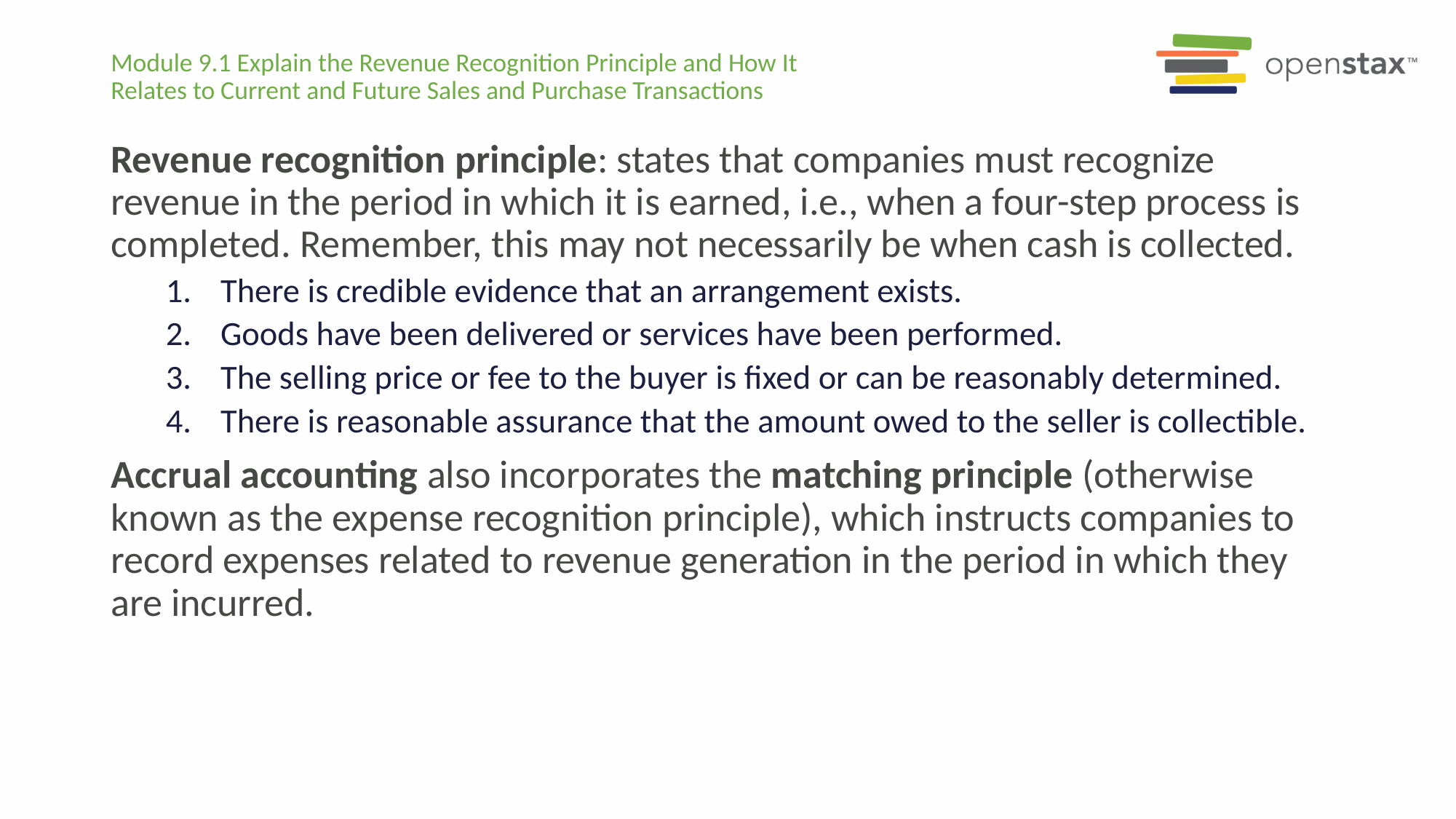

# Module 9.1 Explain the Revenue Recognition Principle and How It Relates to Current and Future Sales and Purchase Transactions
Revenue recognition principle: states that companies must recognize revenue in the period in which it is earned, i.e., when a four-step process is completed. Remember, this may not necessarily be when cash is collected.
There is credible evidence that an arrangement exists.
Goods have been delivered or services have been performed.
The selling price or fee to the buyer is fixed or can be reasonably determined.
There is reasonable assurance that the amount owed to the seller is collectible.
Accrual accounting also incorporates the matching principle (otherwise known as the expense recognition principle), which instructs companies to record expenses related to revenue generation in the period in which they are incurred.